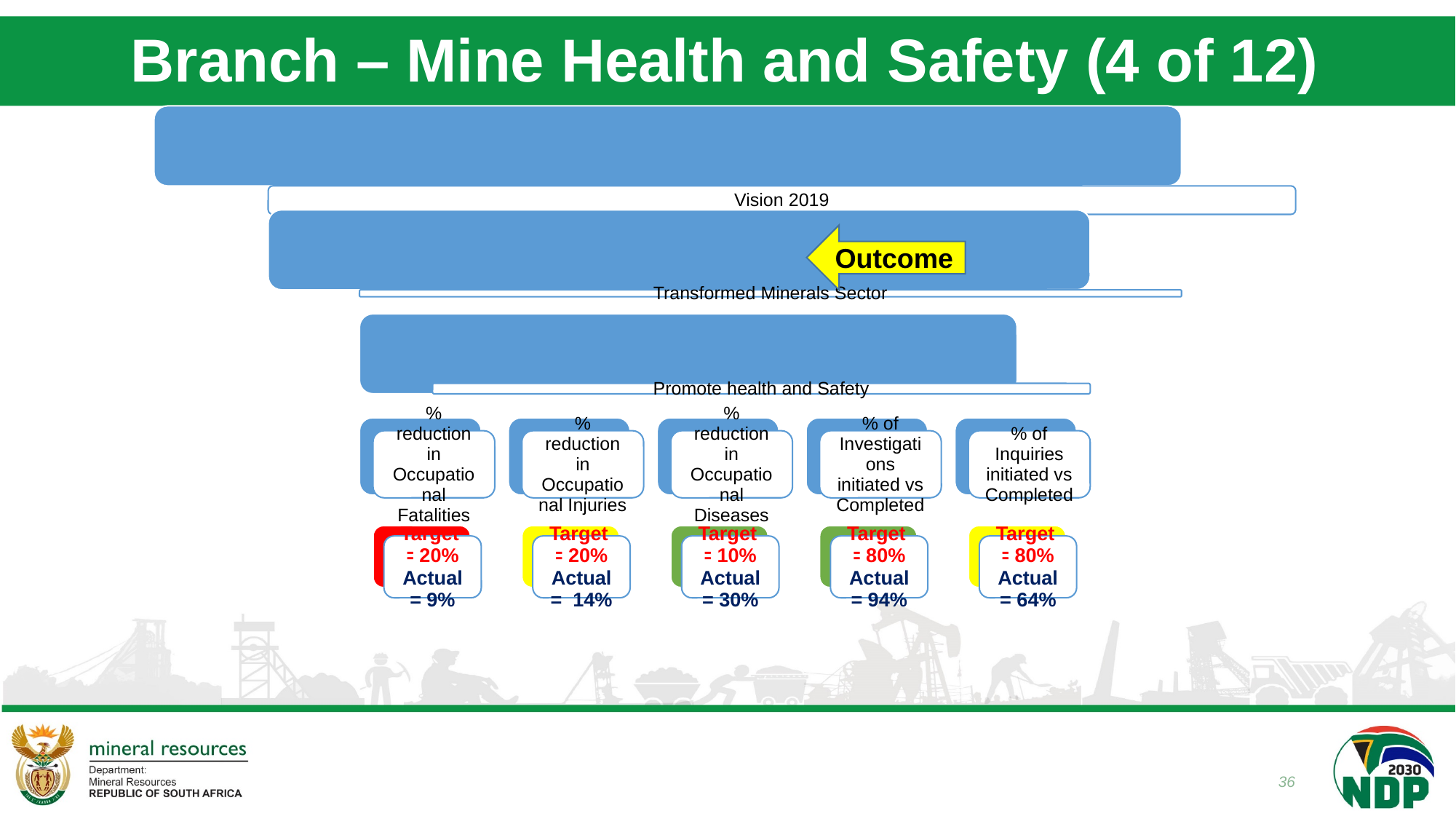

# Branch – Mine Health and Safety (4 of 12)
Promote health and Safety
Transformed Minerals Sector
% reduction in Occupational Fatalities
% of Inquiries initiated vs Completed
Vision 2019
Target  ꞊ 20%
Actual =  14%
Target  ꞊ 10%
Actual = 30%
Target  ꞊ 80%
Actual = 94%
Target  ꞊ 80%
Actual = 64%
% reduction in Occupational Injuries
Target  ꞊ 20%
Actual = 9%
Outcome
36